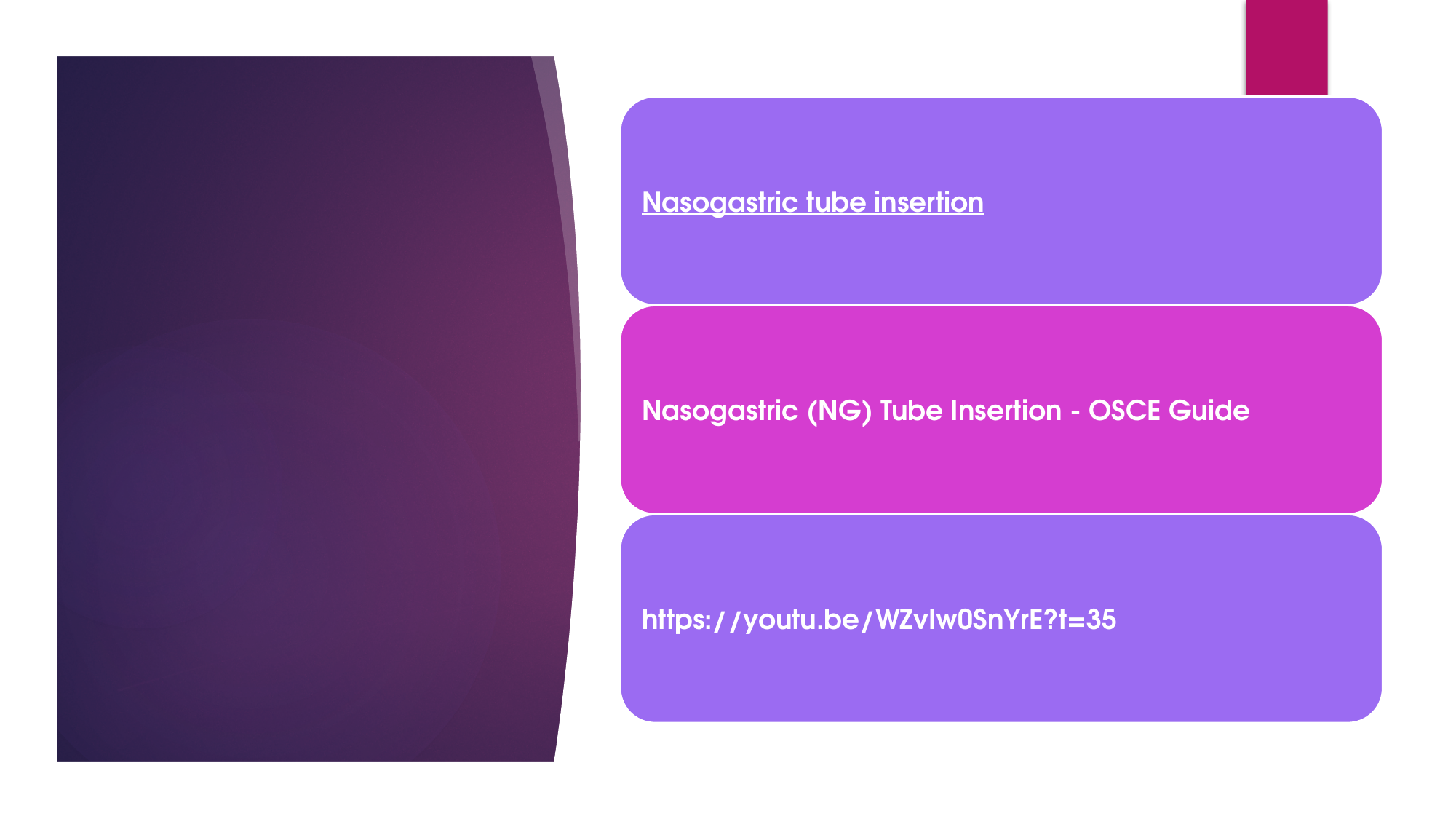

Nasogastric tube insertion
Nasogastric (NG) Tube Insertion - OSCE Guide
https://youtu.be/WZvIw0SnYrE?t=35